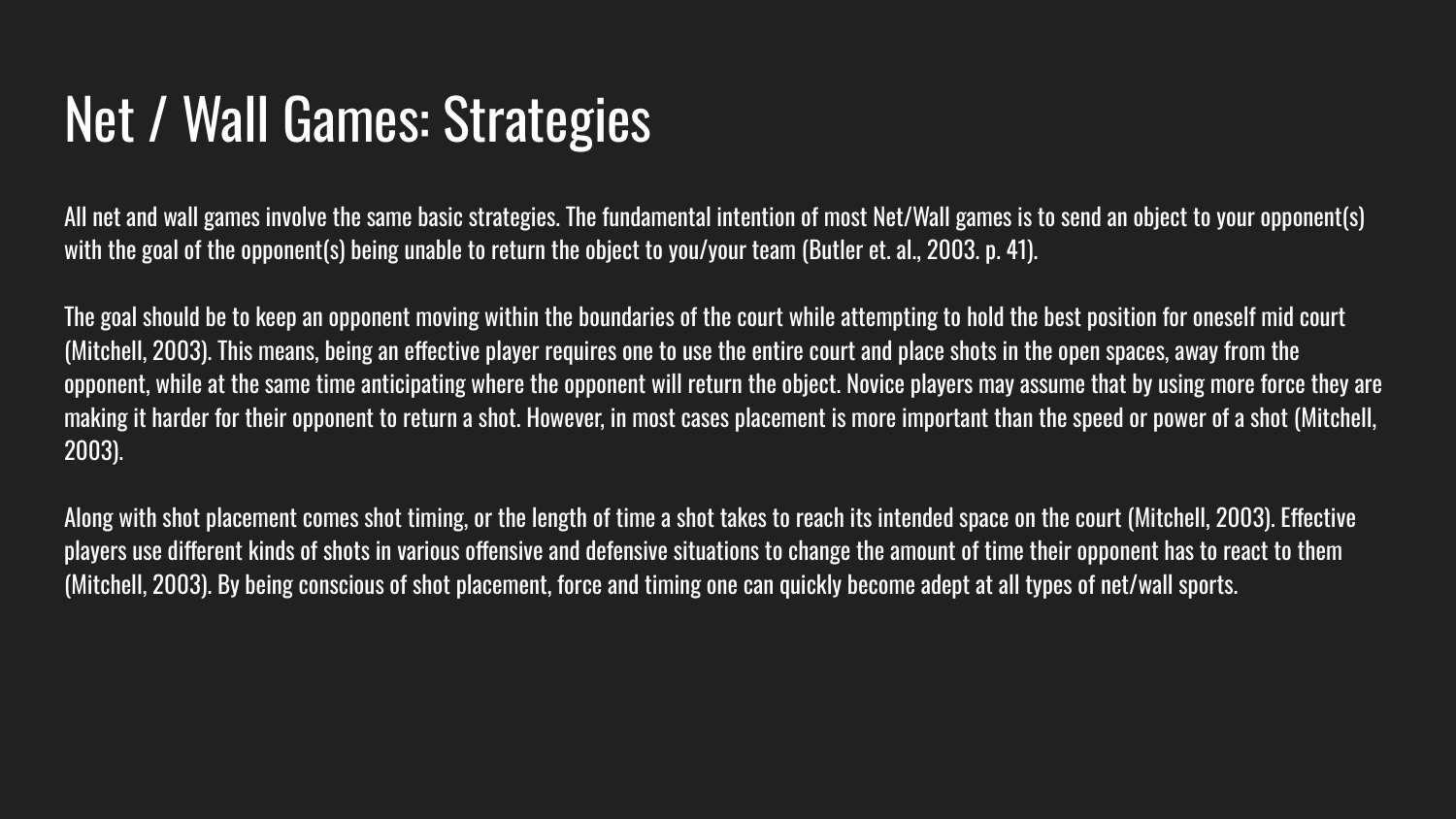

# Net / Wall Games: Strategies
All net and wall games involve the same basic strategies. The fundamental intention of most Net/Wall games is to send an object to your opponent(s) with the goal of the opponent(s) being unable to return the object to you/your team (Butler et. al., 2003. p. 41).

The goal should be to keep an opponent moving within the boundaries of the court while attempting to hold the best position for oneself mid court (Mitchell, 2003). This means, being an effective player requires one to use the entire court and place shots in the open spaces, away from the opponent, while at the same time anticipating where the opponent will return the object. Novice players may assume that by using more force they are making it harder for their opponent to return a shot. However, in most cases placement is more important than the speed or power of a shot (Mitchell, 2003).

Along with shot placement comes shot timing, or the length of time a shot takes to reach its intended space on the court (Mitchell, 2003). Effective players use different kinds of shots in various offensive and defensive situations to change the amount of time their opponent has to react to them (Mitchell, 2003). By being conscious of shot placement, force and timing one can quickly become adept at all types of net/wall sports.